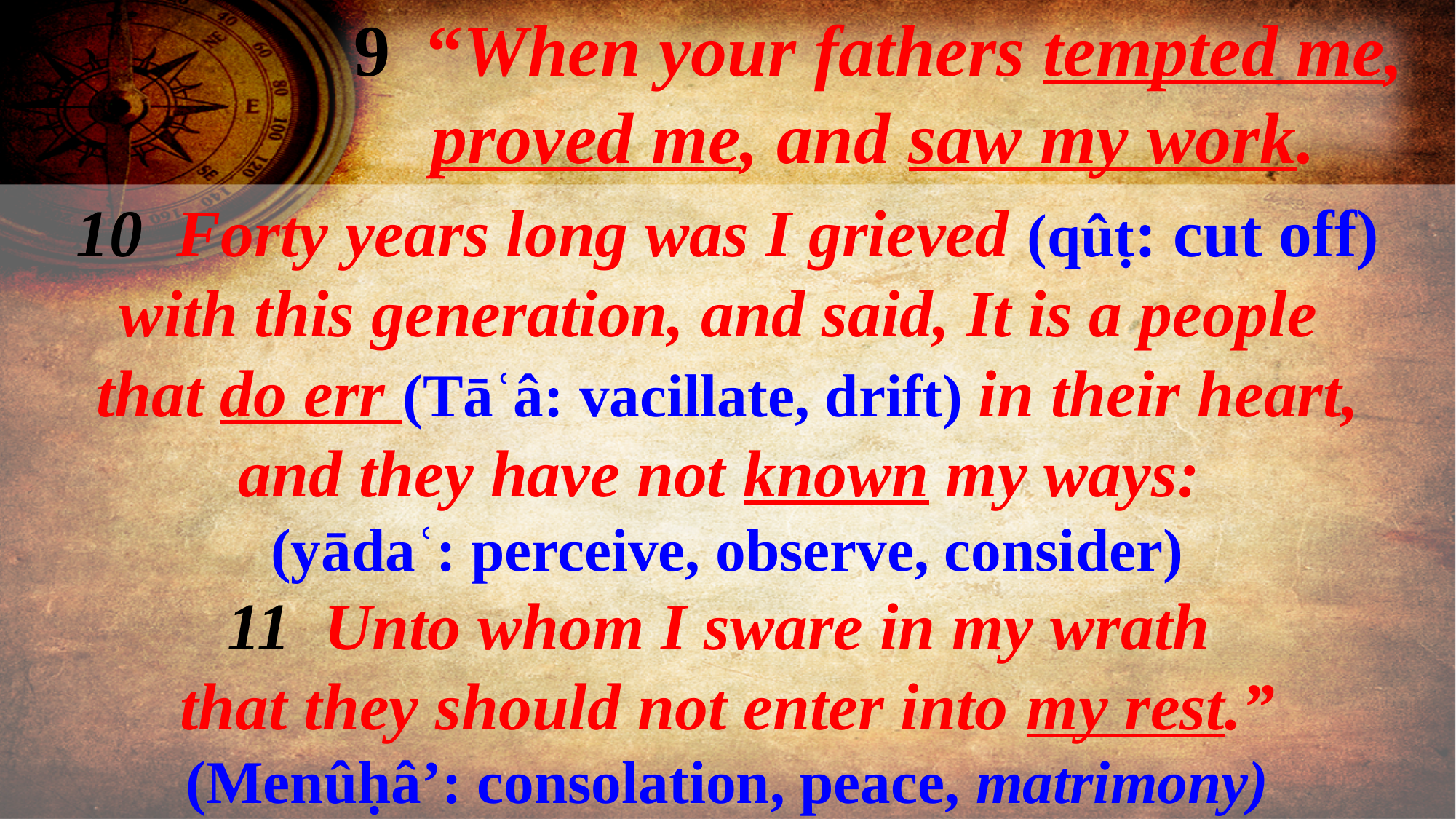

9  “When your fathers tempted me, proved me, and saw my work.
10  Forty years long was I grieved (qûṭ: cut off)
with this generation, and said, It is a people
that do err (Tāʿâ: vacillate, drift) in their heart,
and they have not known my ways:
(yādaʿ: perceive, observe, consider)
11  Unto whom I sware in my wrath
that they should not enter into my rest.”
(Menûḥâ’: consolation, peace, matrimony)